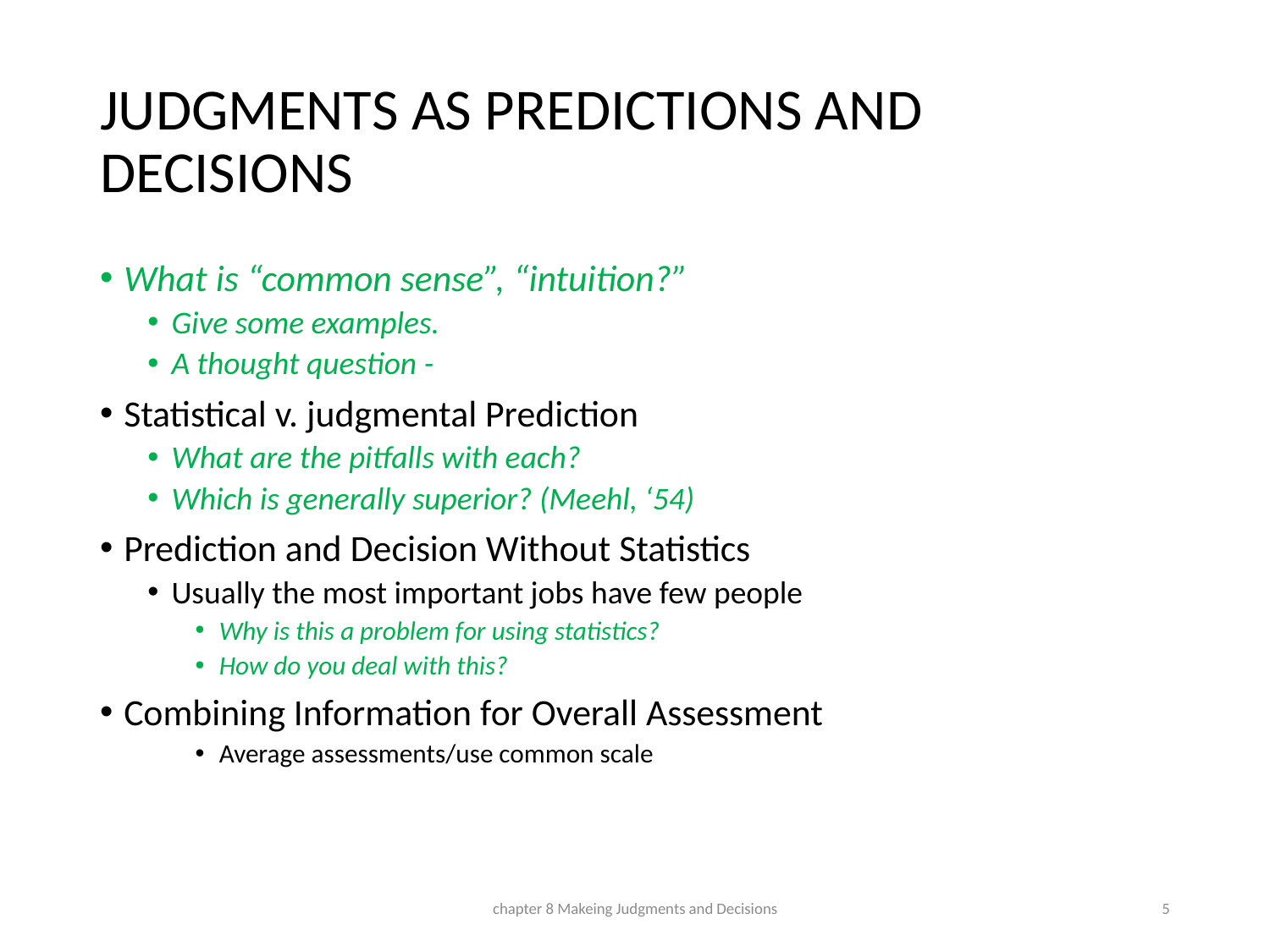

# JUDGMENTS AS PREDICTIONS AND DECISIONS
What is “common sense”, “intuition?”
Give some examples.
A thought question -
Statistical v. judgmental Prediction
What are the pitfalls with each?
Which is generally superior? (Meehl, ‘54)
Prediction and Decision Without Statistics
Usually the most important jobs have few people
Why is this a problem for using statistics?
How do you deal with this?
Combining Information for Overall Assessment
Average assessments/use common scale
chapter 8 Makeing Judgments and Decisions
5